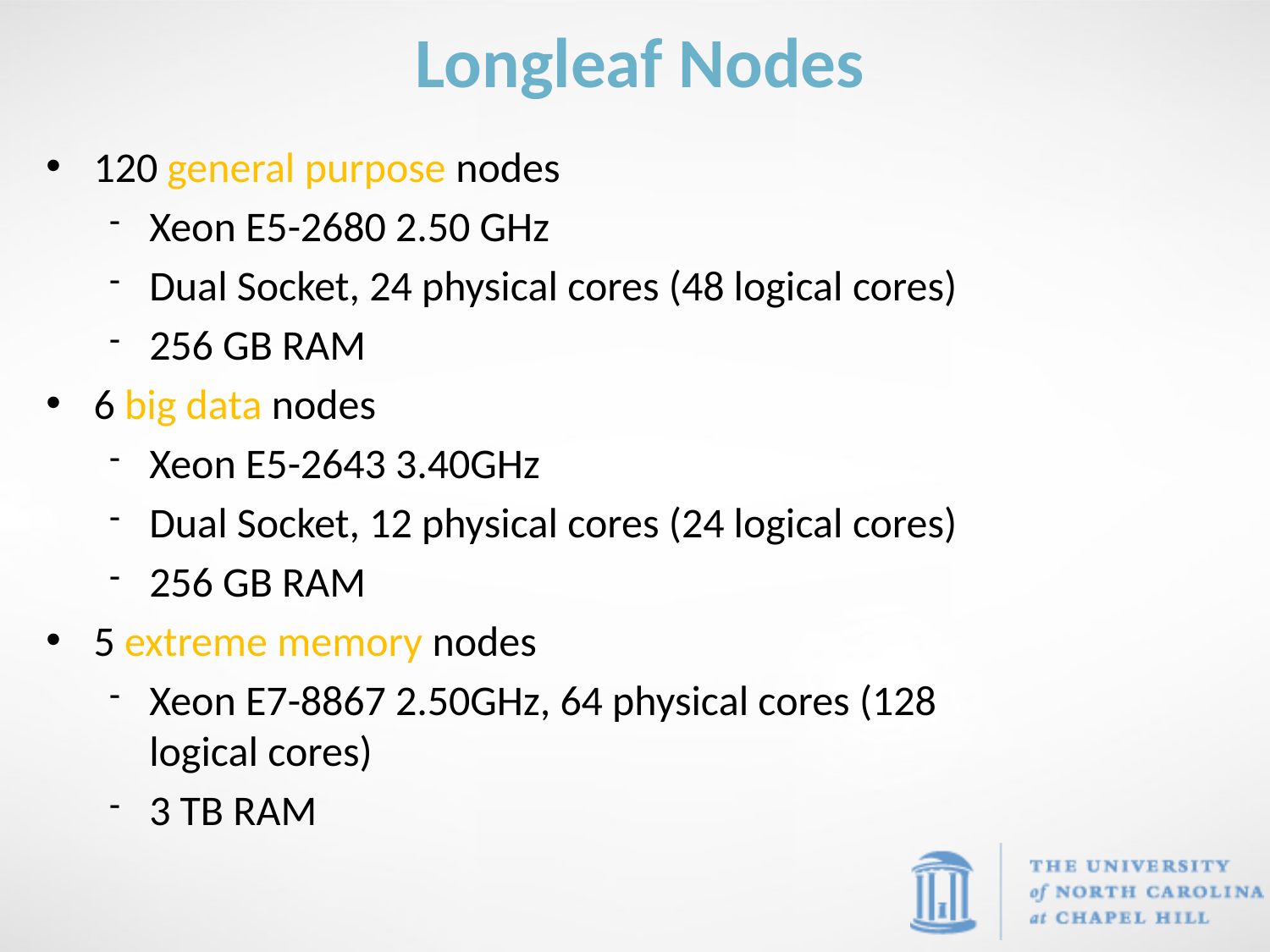

# Longleaf Nodes
120 general purpose nodes
Xeon E5-2680 2.50 GHz
Dual Socket, 24 physical cores (48 logical cores)
256 GB RAM
6 big data nodes
Xeon E5-2643 3.40GHz
Dual Socket, 12 physical cores (24 logical cores)
256 GB RAM
5 extreme memory nodes
Xeon E7-8867 2.50GHz, 64 physical cores (128 logical cores)
3 TB RAM